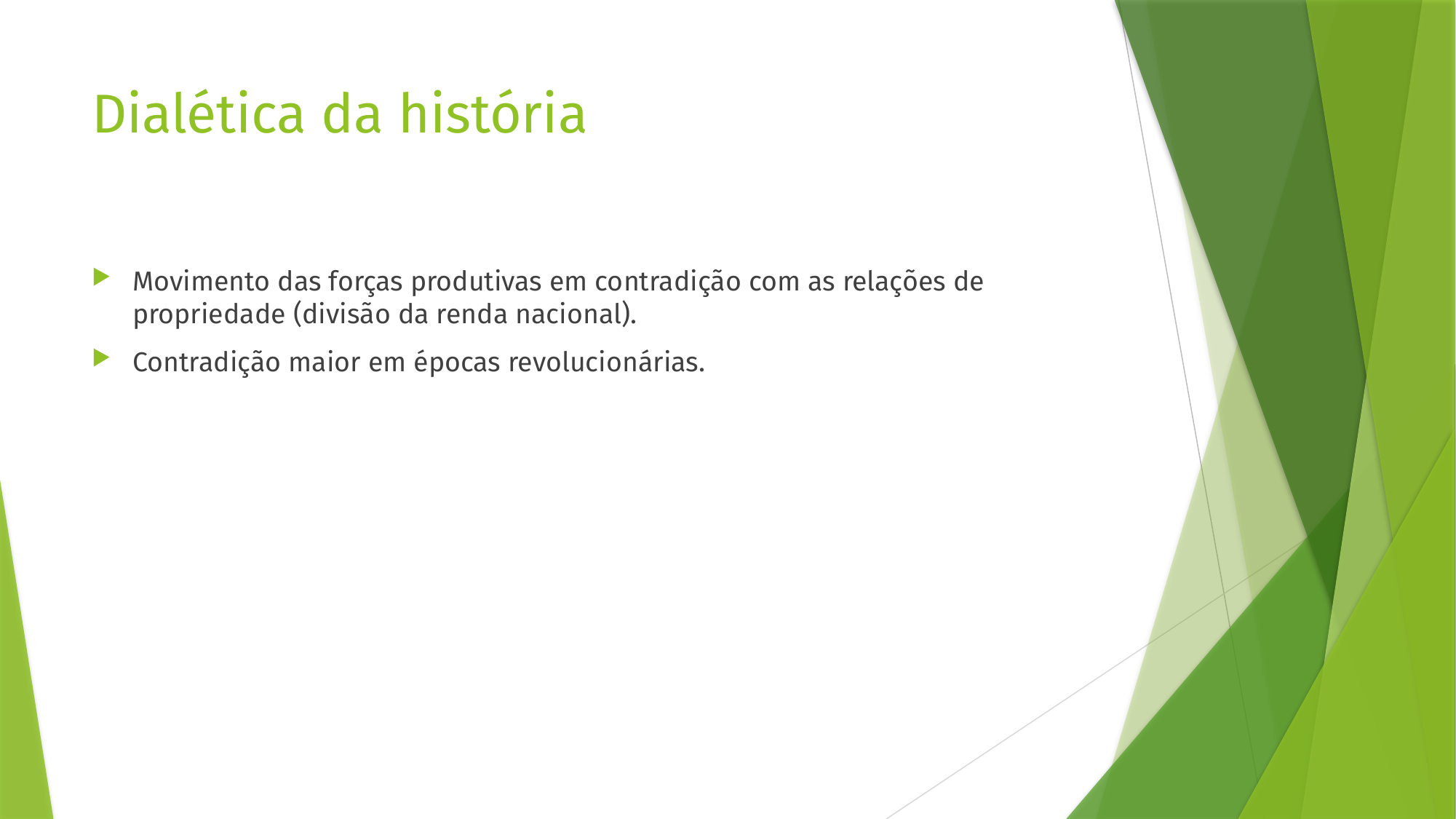

# Dialética da história
Movimento das forças produtivas em contradição com as relações de propriedade (divisão da renda nacional).
Contradição maior em épocas revolucionárias.